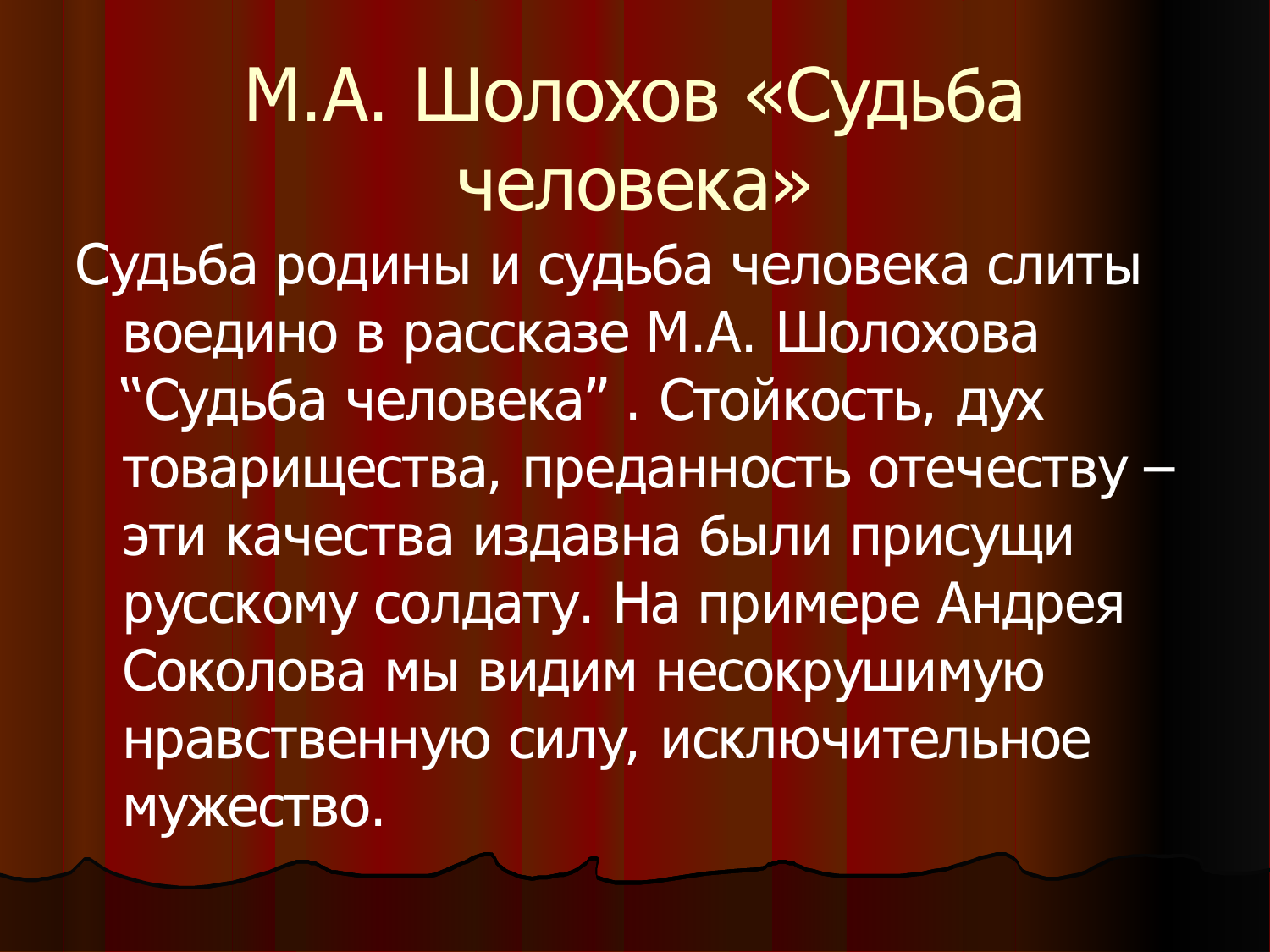

М.А. Шолохов «Судьба человека»
Судьба родины и судьба человека слиты воедино в рассказе М.А. Шолохова “Судьба человека” . Стойкость, дух товарищества, преданность отечеству – эти качества издавна были присущи русскому солдату. На примере Андрея Соколова мы видим несокрушимую нравственную силу, исключительное мужество.